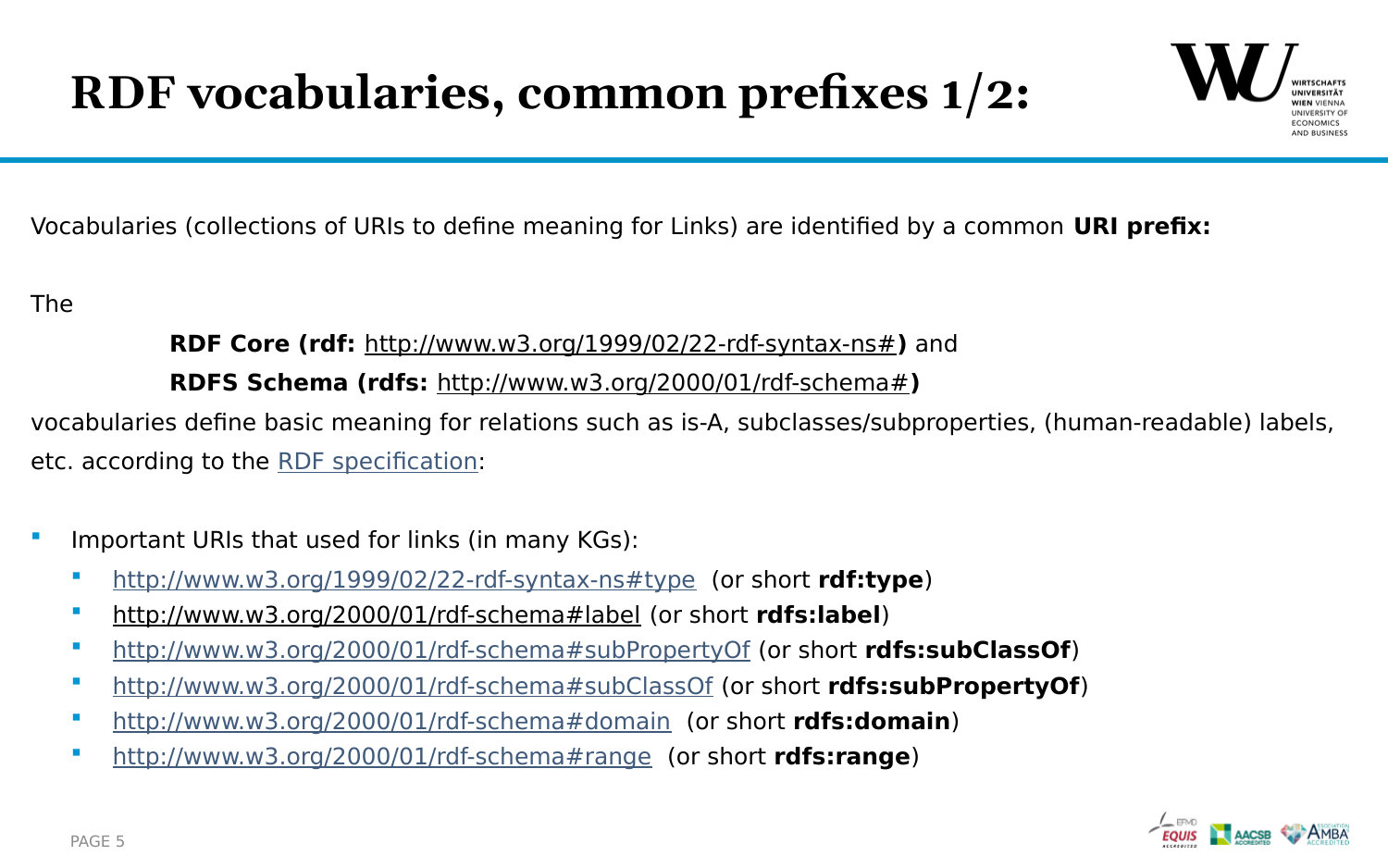

# RDF vocabularies, common prefixes 1/2:
Vocabularies (collections of URIs to define meaning for Links) are identified by a common URI prefix:

The
	RDF Core (rdf: http://www.w3.org/1999/02/22-rdf-syntax-ns#) and
	RDFS Schema (rdfs: http://www.w3.org/2000/01/rdf-schema#)
vocabularies define basic meaning for relations such as is-A, subclasses/subproperties, (human-readable) labels,
etc. according to the RDF specification:

Important URIs that used for links (in many KGs):
http://www.w3.org/1999/02/22-rdf-syntax-ns#type  (or short rdf:type)
http://www.w3.org/2000/01/rdf-schema#label (or short rdfs:label)
http://www.w3.org/2000/01/rdf-schema#subPropertyOf (or short rdfs:subClassOf)
http://www.w3.org/2000/01/rdf-schema#subClassOf (or short rdfs:subPropertyOf)
http://www.w3.org/2000/01/rdf-schema#domain  (or short rdfs:domain)
http://www.w3.org/2000/01/rdf-schema#range  (or short rdfs:range)

Page 5